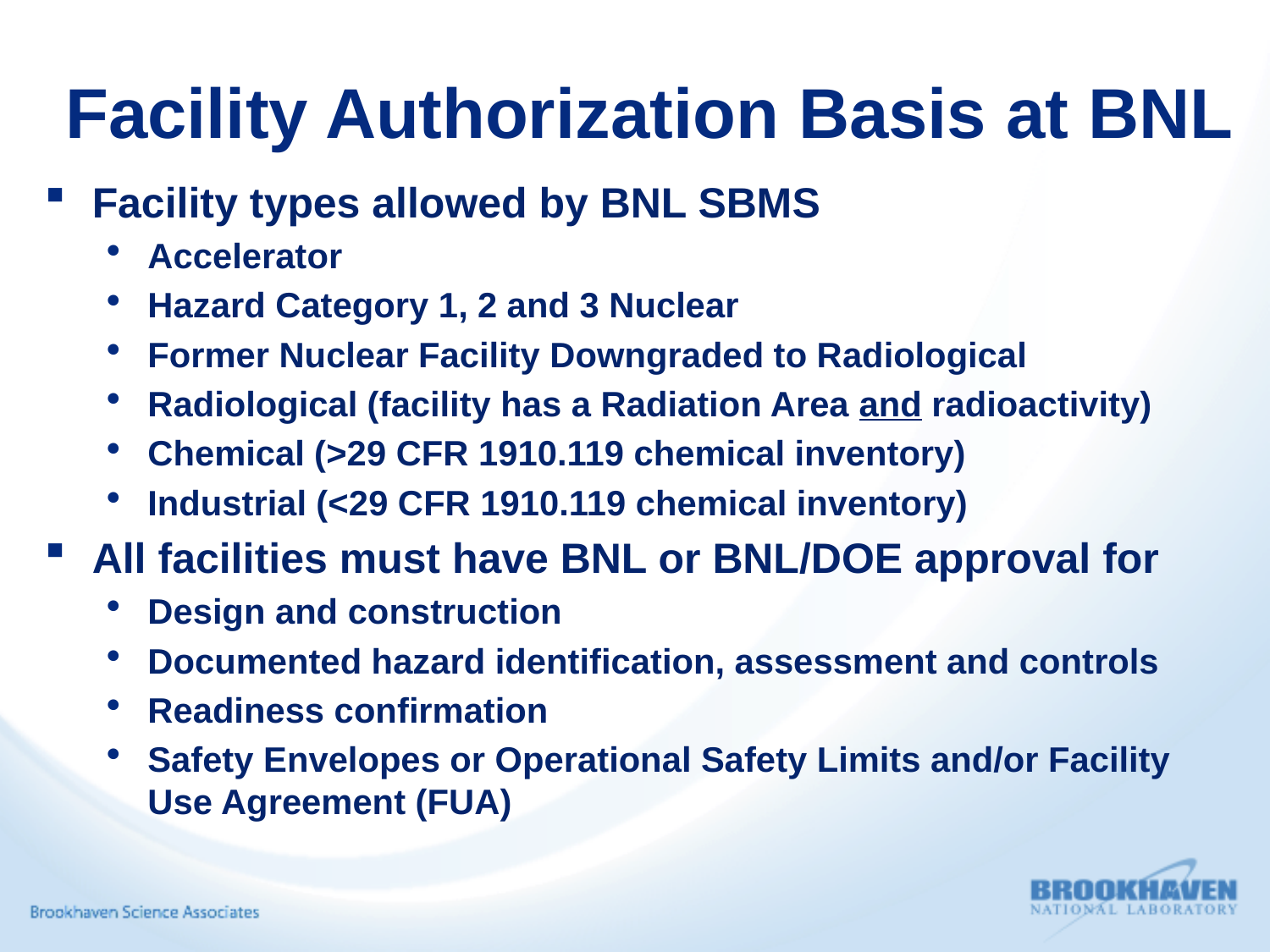

# Facility Authorization Basis at BNL

Facility types allowed by BNL SBMS
Accelerator
Hazard Category 1, 2 and 3 Nuclear
Former Nuclear Facility Downgraded to Radiological
Radiological (facility has a Radiation Area and radioactivity)
Chemical (>29 CFR 1910.119 chemical inventory)
Industrial (<29 CFR 1910.119 chemical inventory)
All facilities must have BNL or BNL/DOE approval for
Design and construction
Documented hazard identification, assessment and controls
Readiness confirmation
Safety Envelopes or Operational Safety Limits and/or Facility Use Agreement (FUA)